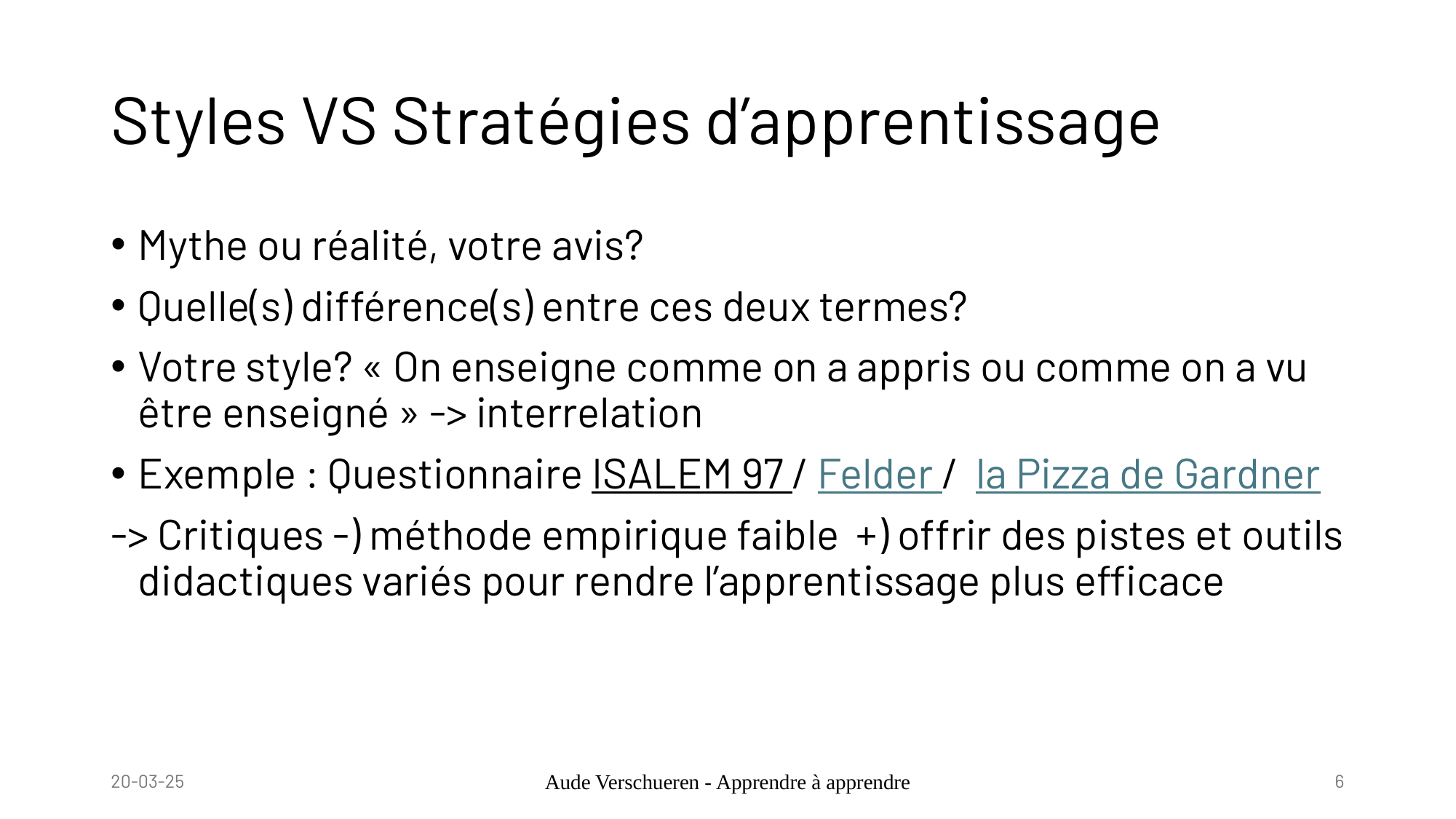

# Styles VS Stratégies d’apprentissage
Mythe ou réalité, votre avis?
Quelle(s) différence(s) entre ces deux termes?
Votre style? « On enseigne comme on a appris ou comme on a vu être enseigné » -> interrelation
Exemple : Questionnaire ISALEM 97 / Felder /  la Pizza de Gardner
-> Critiques -) méthode empirique faible  +) offrir des pistes et outils didactiques variés pour rendre l’apprentissage plus efficace
20-03-25
Aude Verschueren - Apprendre à apprendre
6